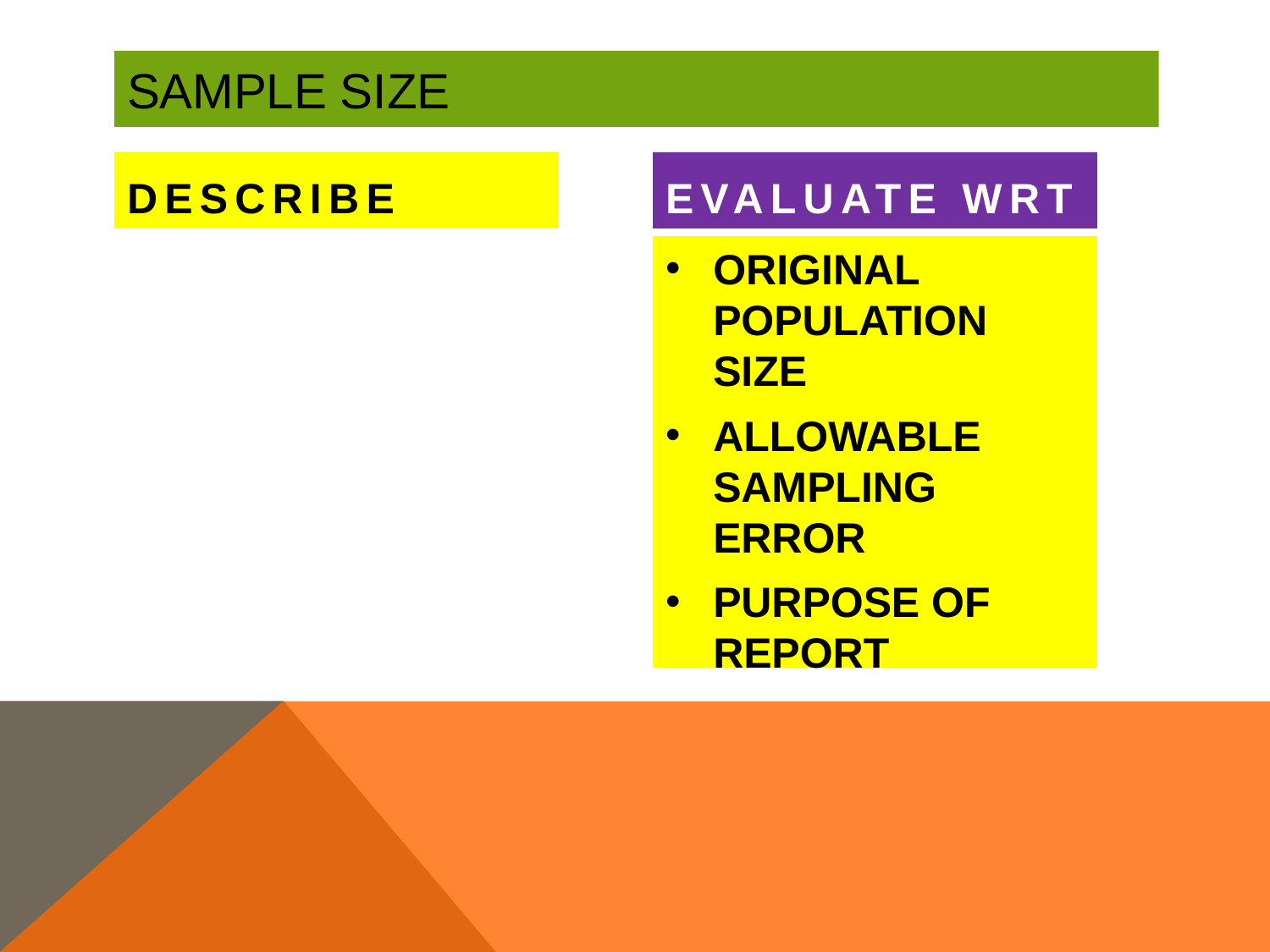

# SAMPLE SIZE
DESCRIBE
EVALUATE WRT

ORIGINAL POPULATION SIZE
ALLOWABLE SAMPLING ERROR
PURPOSE OF REPORT